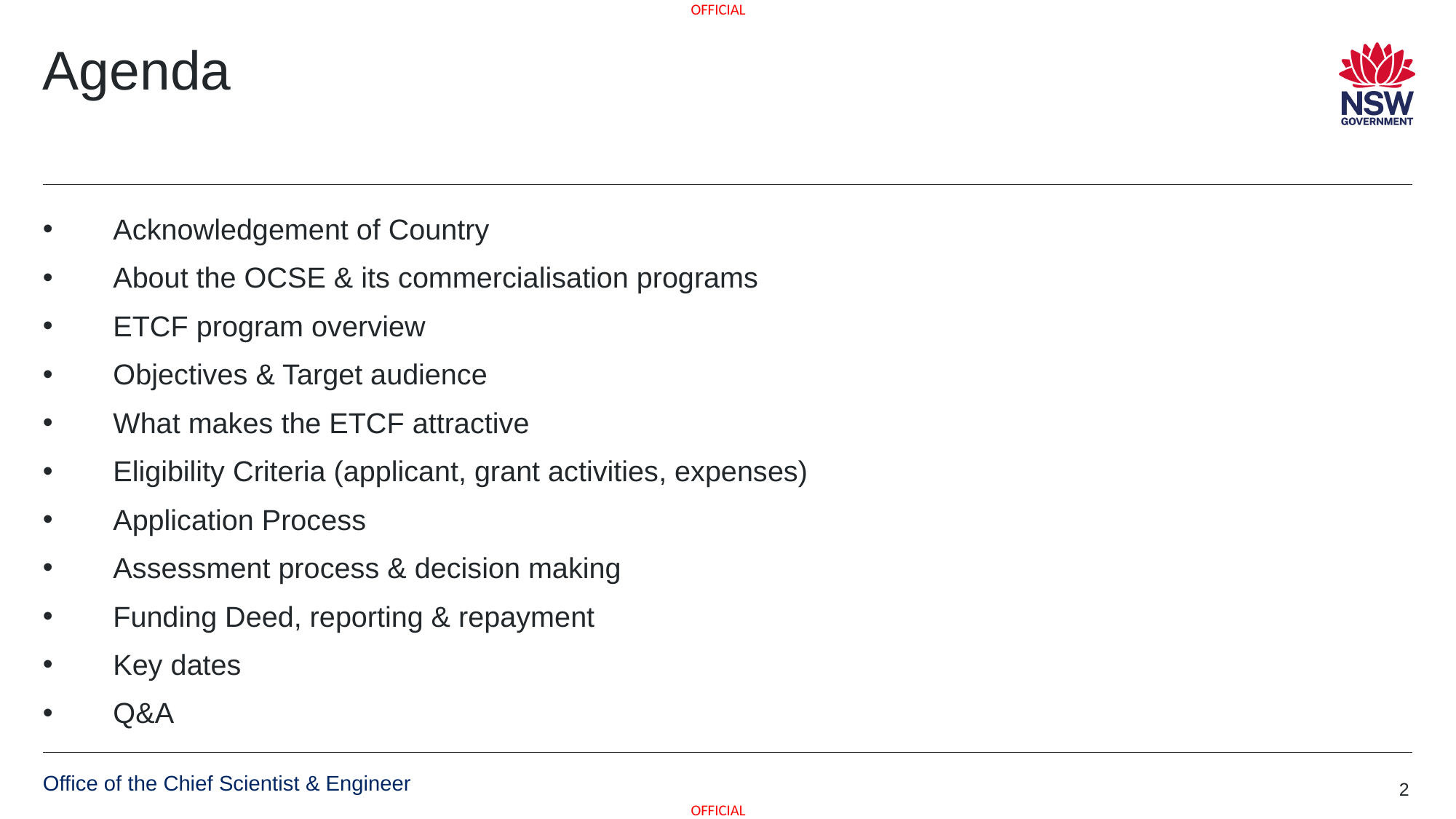

# Agenda
Acknowledgement of Country
About the OCSE & its commercialisation programs
ETCF program overview
Objectives & Target audience
What makes the ETCF attractive
Eligibility Criteria (applicant, grant activities, expenses)
Application Process
Assessment process & decision making
Funding Deed, reporting & repayment
Key dates
Q&A

Office of the Chief Scientist & Engineer
2